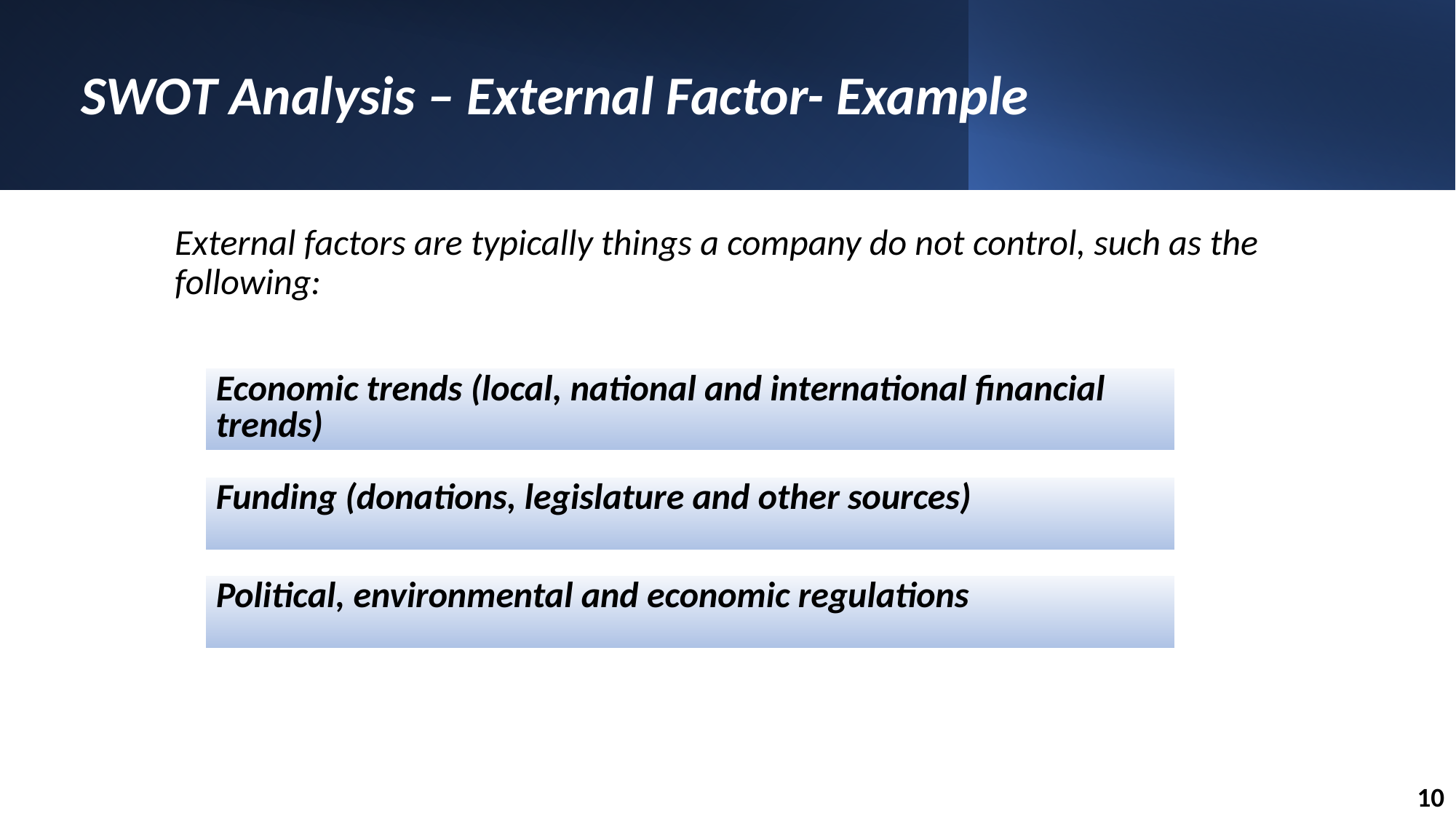

# SWOT Analysis – External Factor- Example
External factors are typically things a company do not control, such as the following:

| Economic trends (local, national and international financial trends) |
| --- |
| Funding (donations, legislature and other sources) |
| --- |
| Political, environmental and economic regulations |
| --- |
10